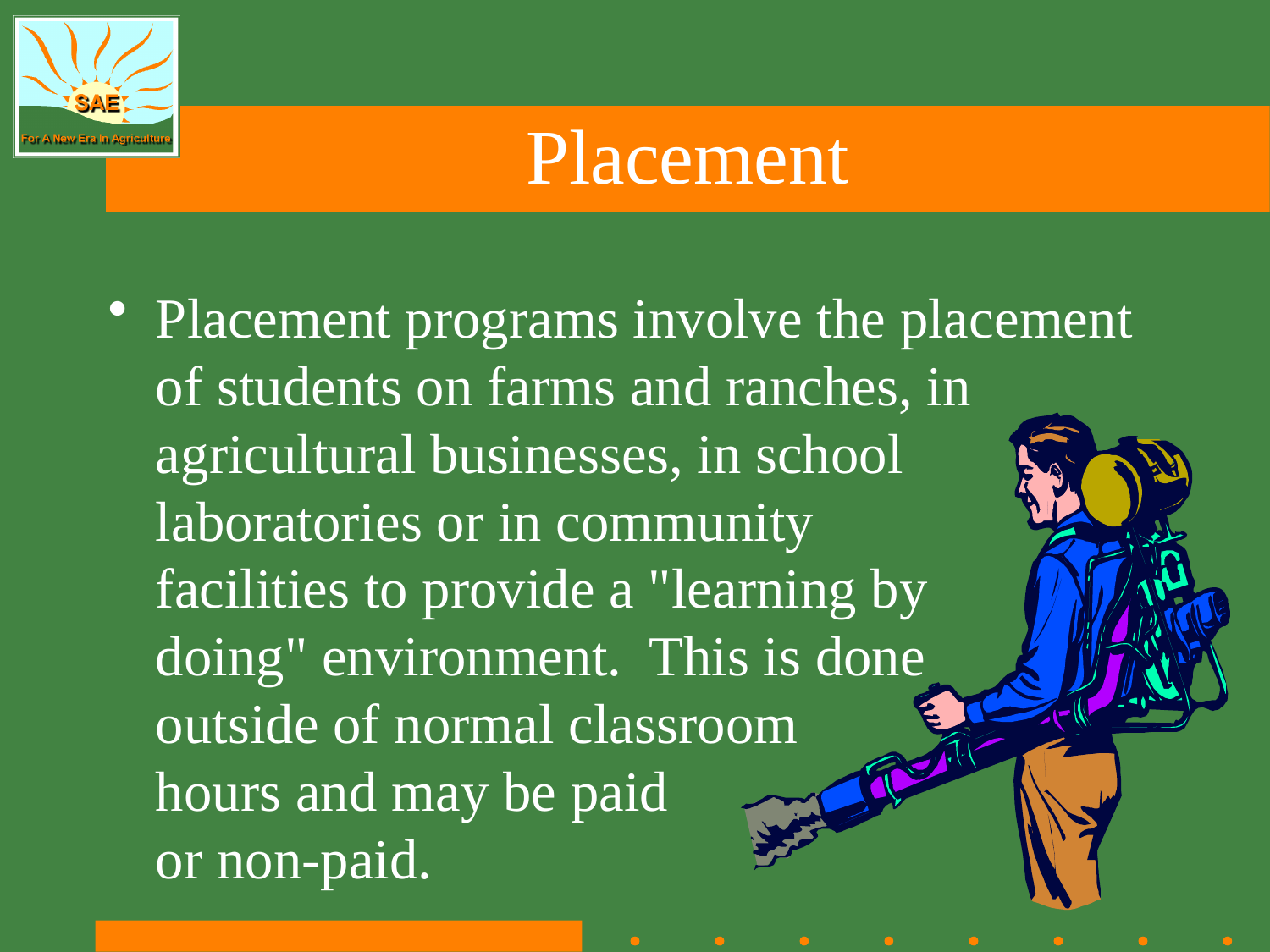

# Placement
Placement programs involve the placement of students on farms and ranches, in agricultural businesses, in school laboratories or in community
facilities to provide a "learning by
doing" environment.  This is done
outside of normal classroom
hours and may be paid
or non-paid.